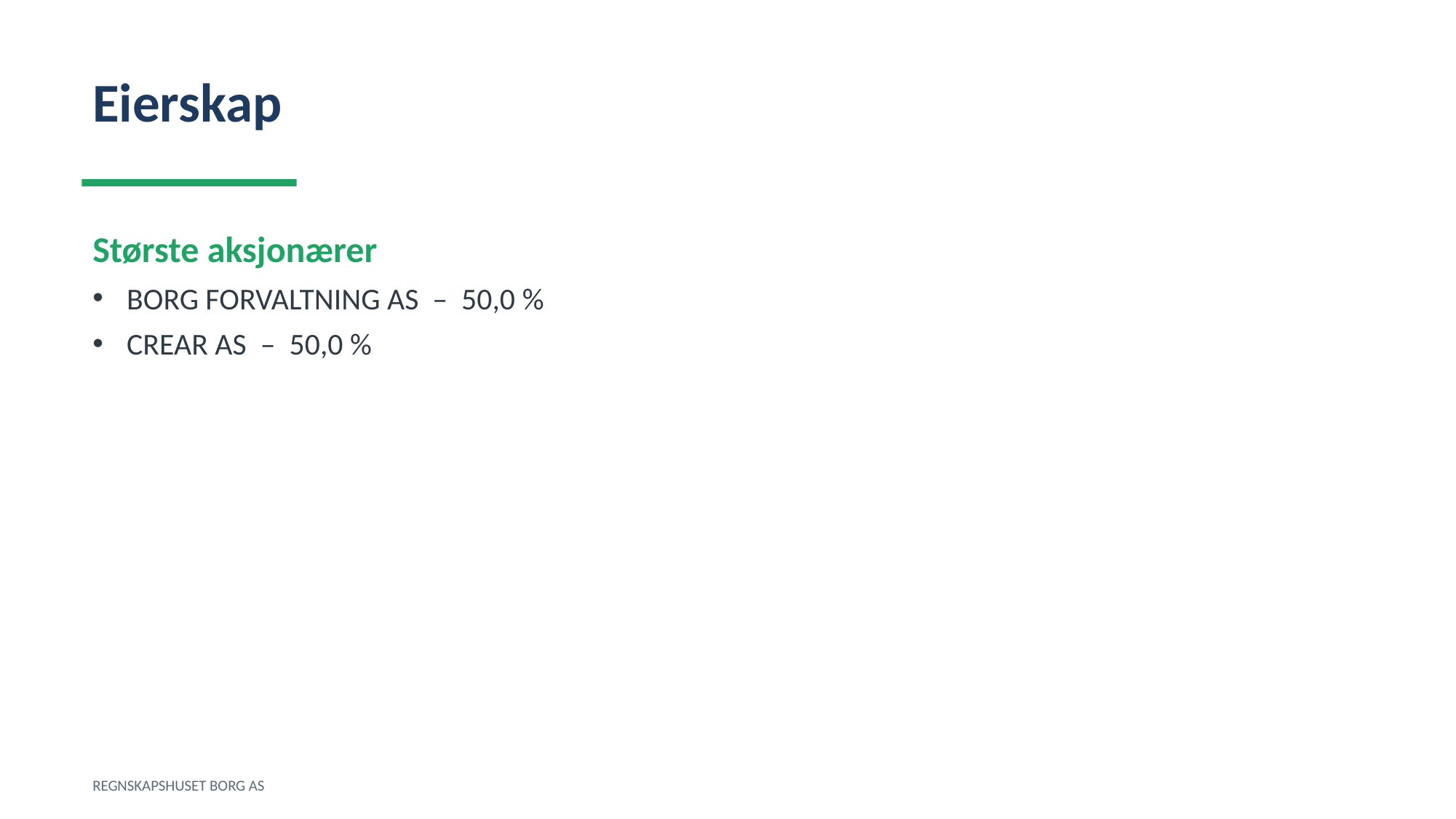

Eierskap

Største aksjonærer
BORG FORVALTNING AS  –  50,0 %
CREAR AS  –  50,0 %
REGNSKAPSHUSET BORG AS